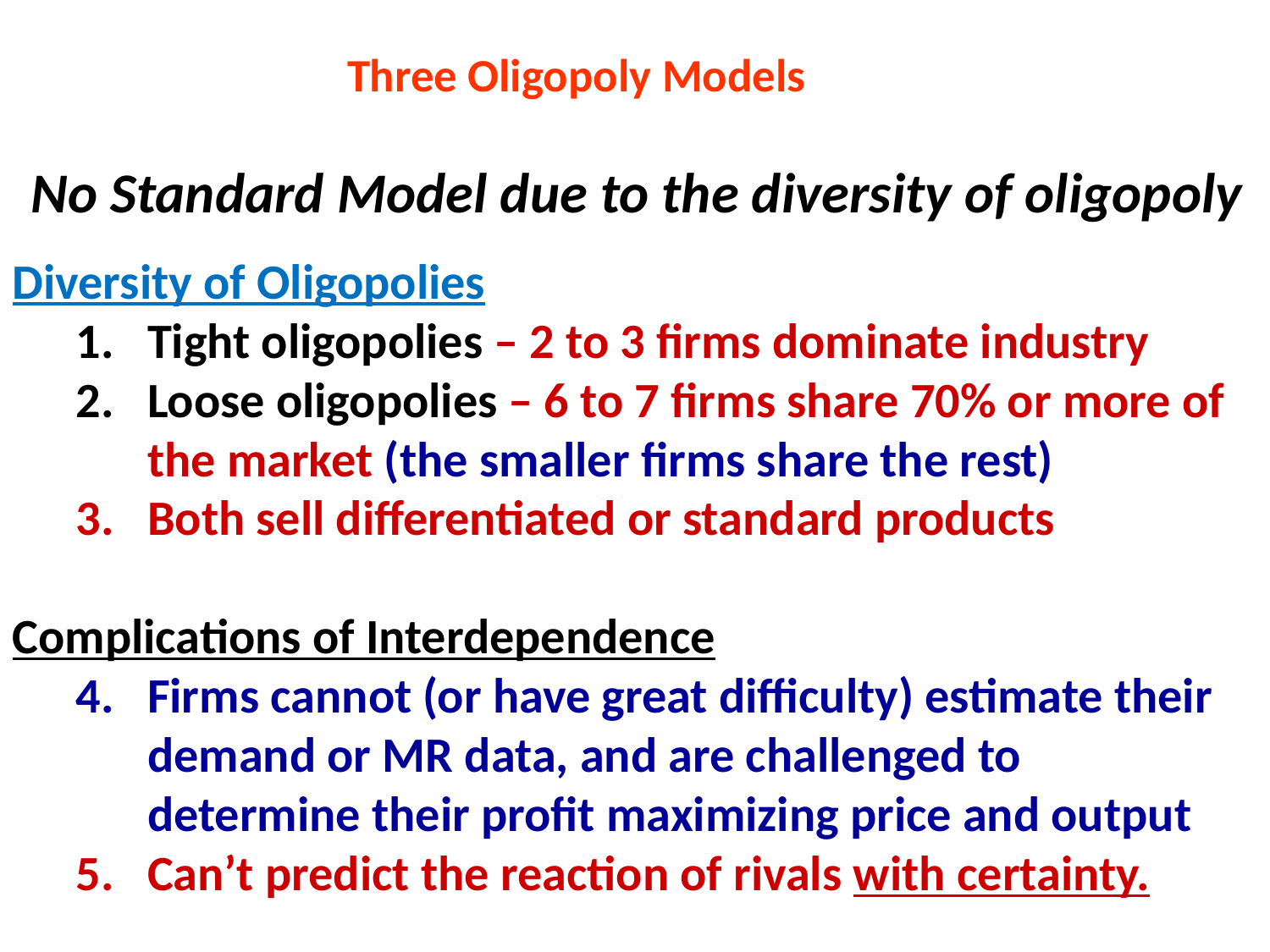

# Three Oligopoly Models
No Standard Model due to the diversity of oligopoly
Diversity of Oligopolies
Tight oligopolies – 2 to 3 firms dominate industry
Loose oligopolies – 6 to 7 firms share 70% or more of the market (the smaller firms share the rest)
Both sell differentiated or standard products

Complications of Interdependence
Firms cannot (or have great difficulty) estimate their demand or MR data, and are challenged to determine their profit maximizing price and output
Can’t predict the reaction of rivals with certainty.